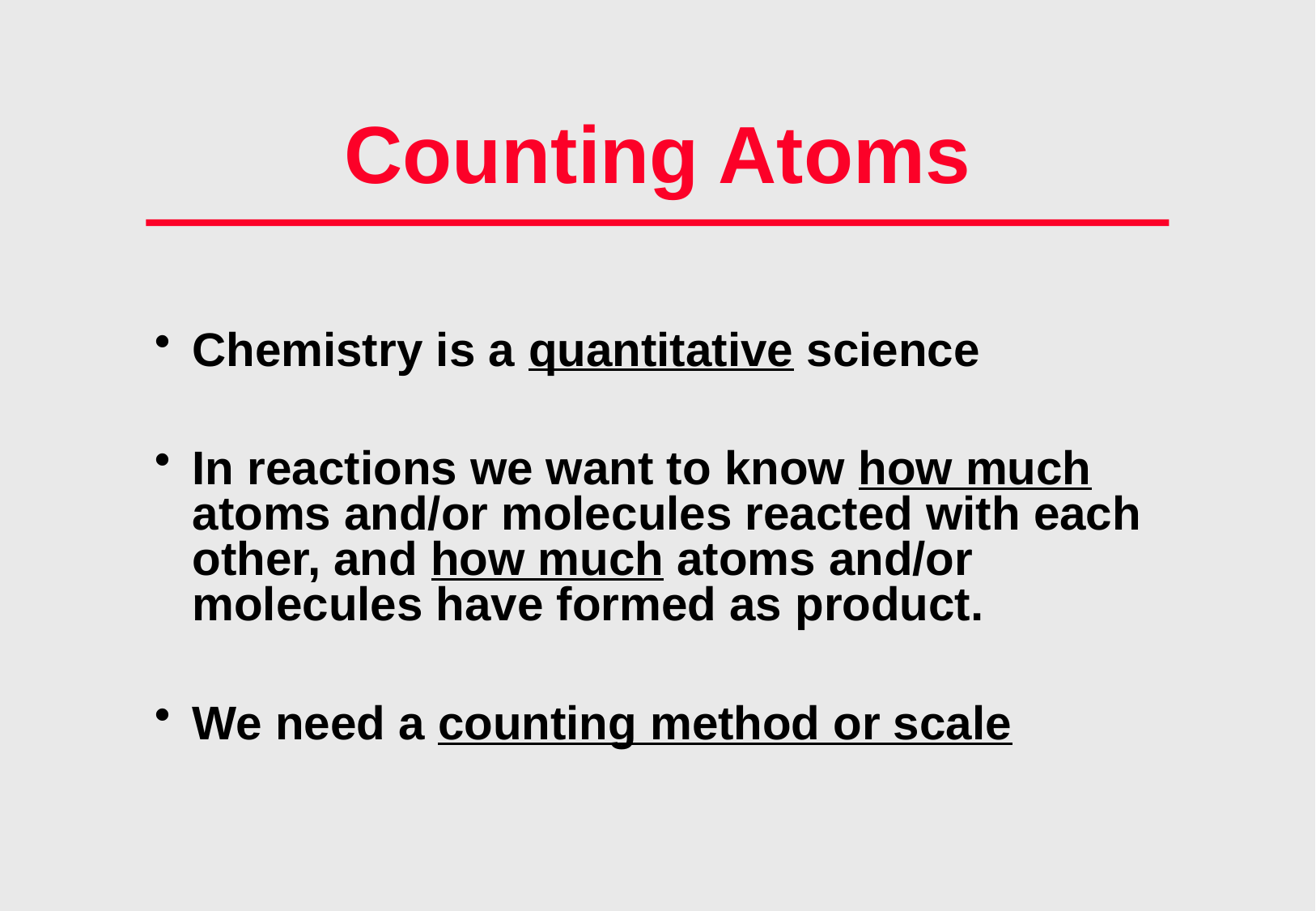

# Counting Atoms

Chemistry is a quantitative science

In reactions we want to know how much atoms and/or molecules reacted with each other, and how much atoms and/or molecules have formed as product.

We need a counting method or scale